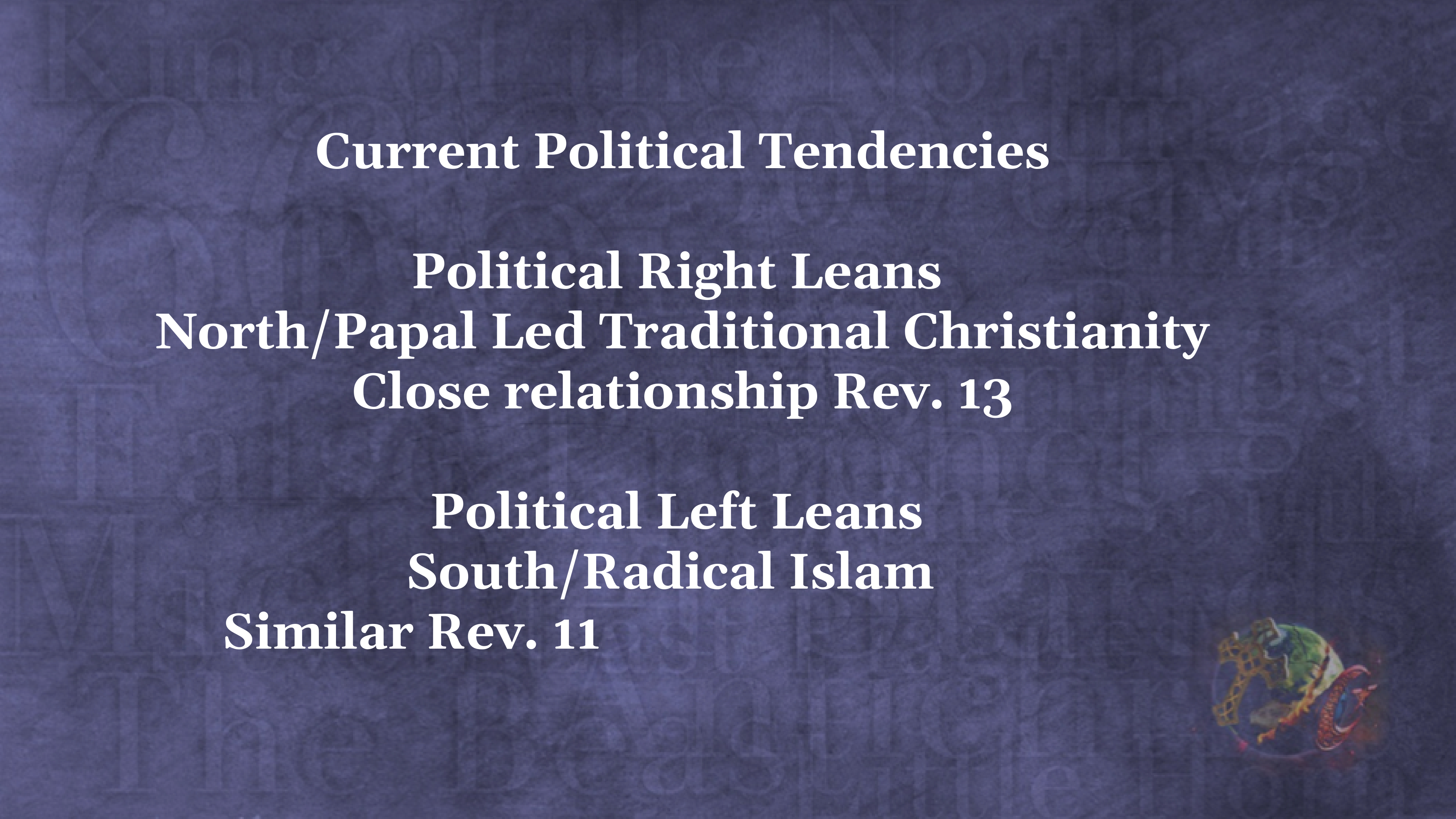

Current Political Tendencies

Political Right Leans
North/Papal Led Traditional Christianity
Close relationship Rev. 13

Political Left Leans
South/Radical Islam
Similar Rev. 11